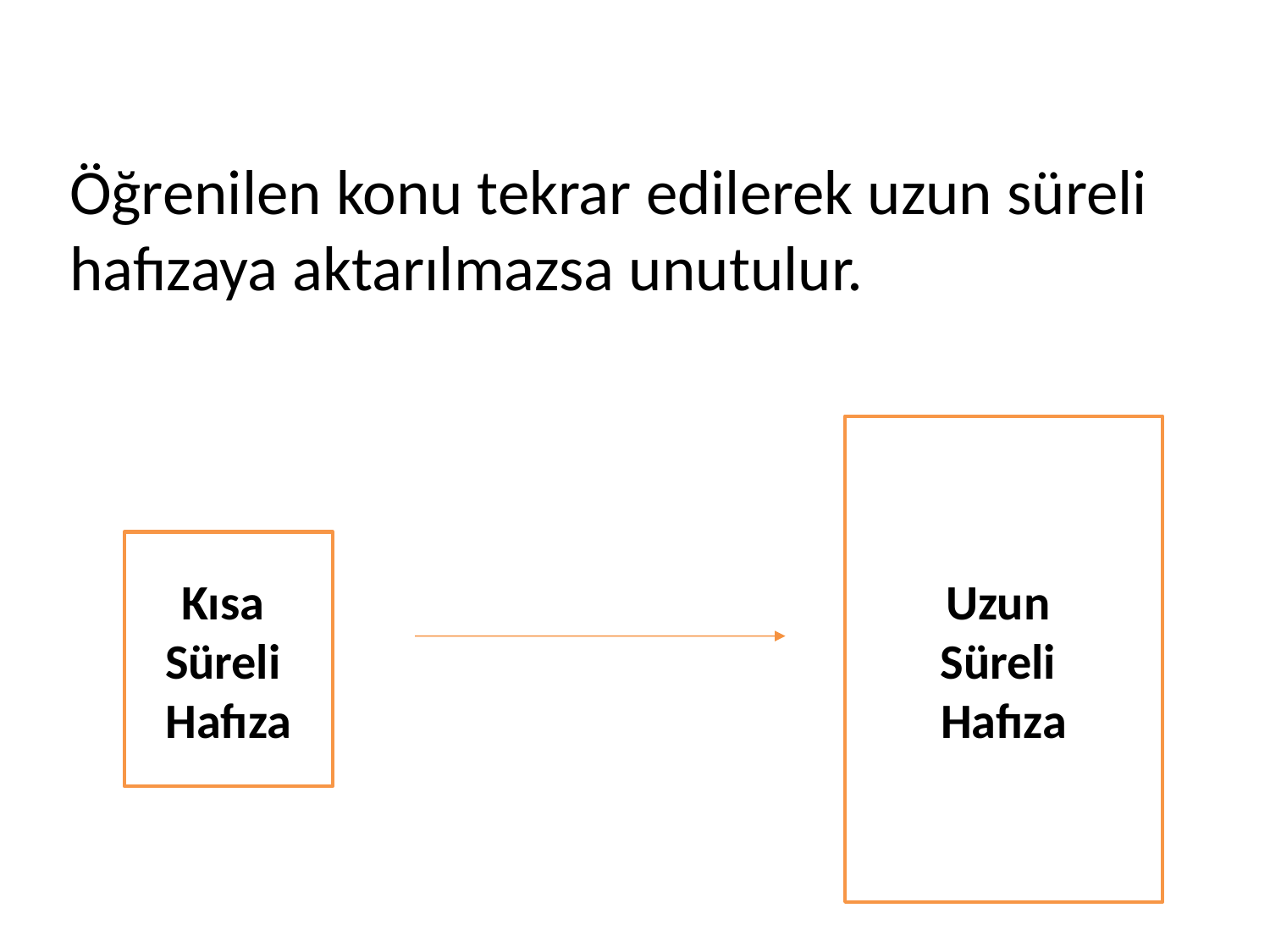

Öğrenilen konu tekrar edilerek uzun süreli hafızaya aktarılmazsa unutulur.

Uzun
Süreli
Hafıza
Kısa
Süreli
Hafıza